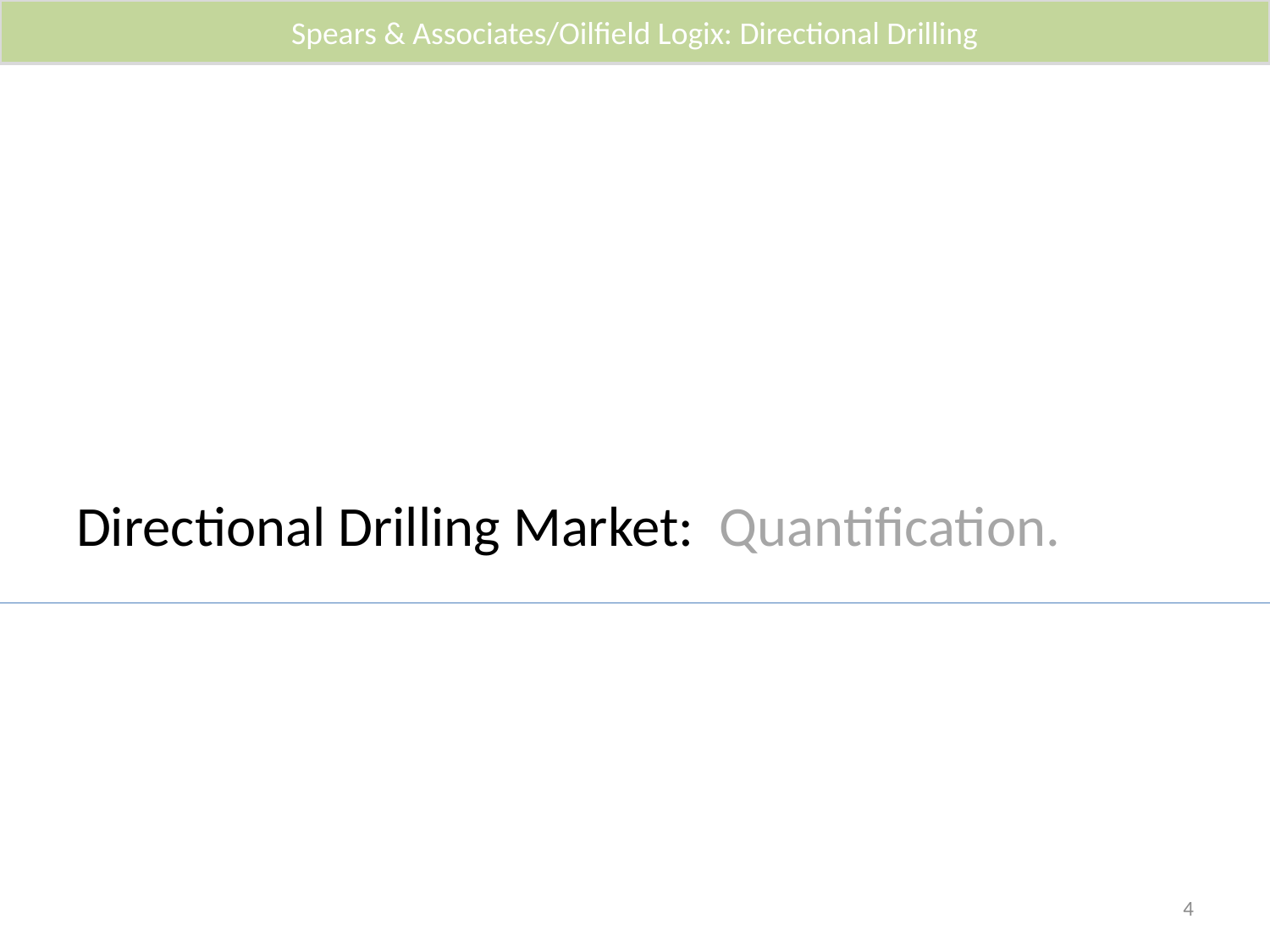

Spears & Associates/Oilfield Logix: Directional Drilling
# Directional Drilling Market:  Quantification.
4